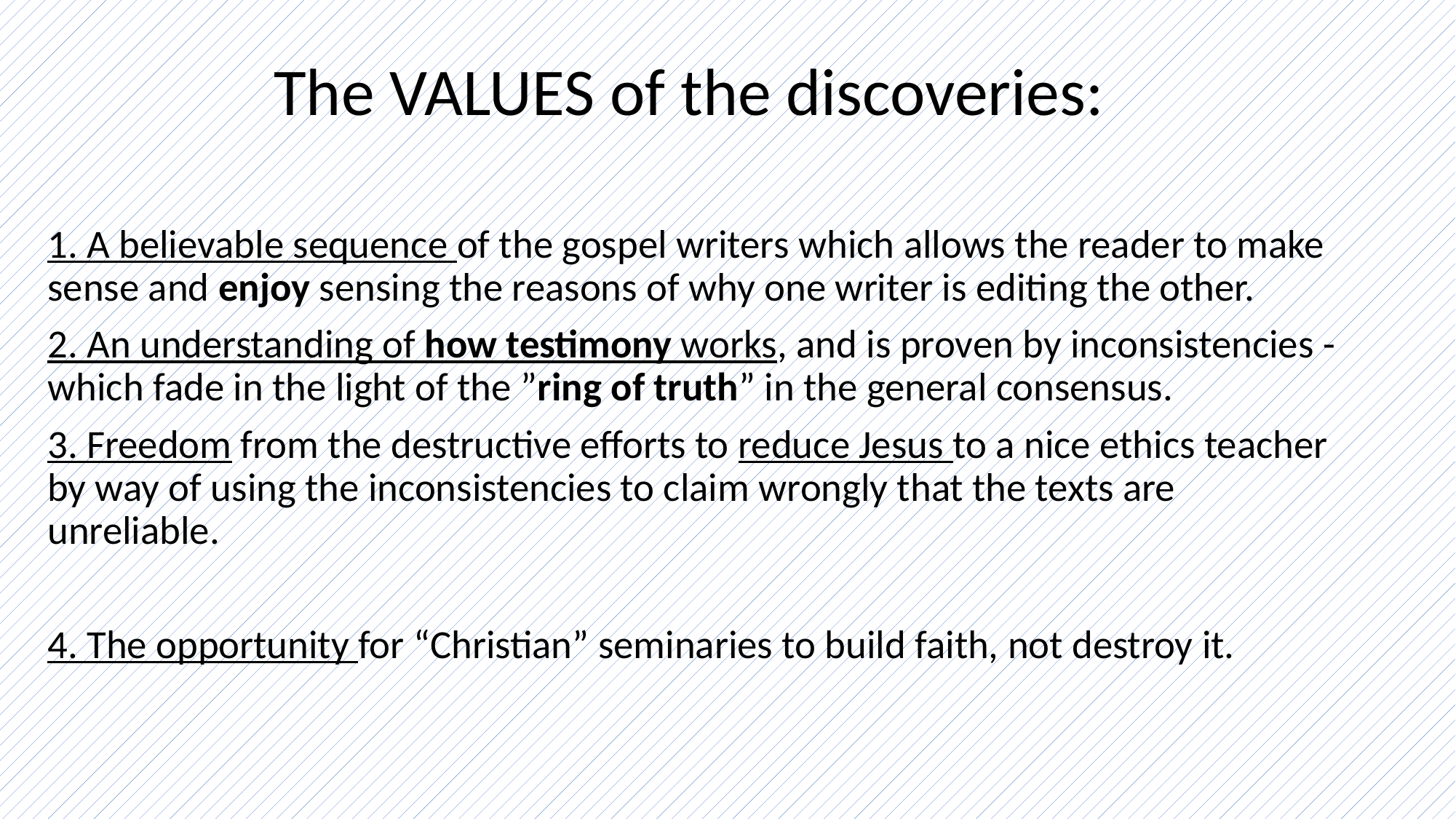

# The VALUES of the discoveries:
1. A believable sequence of the gospel writers which allows the reader to make sense and enjoy sensing the reasons of why one writer is editing the other.
2. An understanding of how testimony works, and is proven by inconsistencies - which fade in the light of the ”ring of truth” in the general consensus.
3. Freedom from the destructive efforts to reduce Jesus to a nice ethics teacher by way of using the inconsistencies to claim wrongly that the texts are unreliable.

4. The opportunity for “Christian” seminaries to build faith, not destroy it.